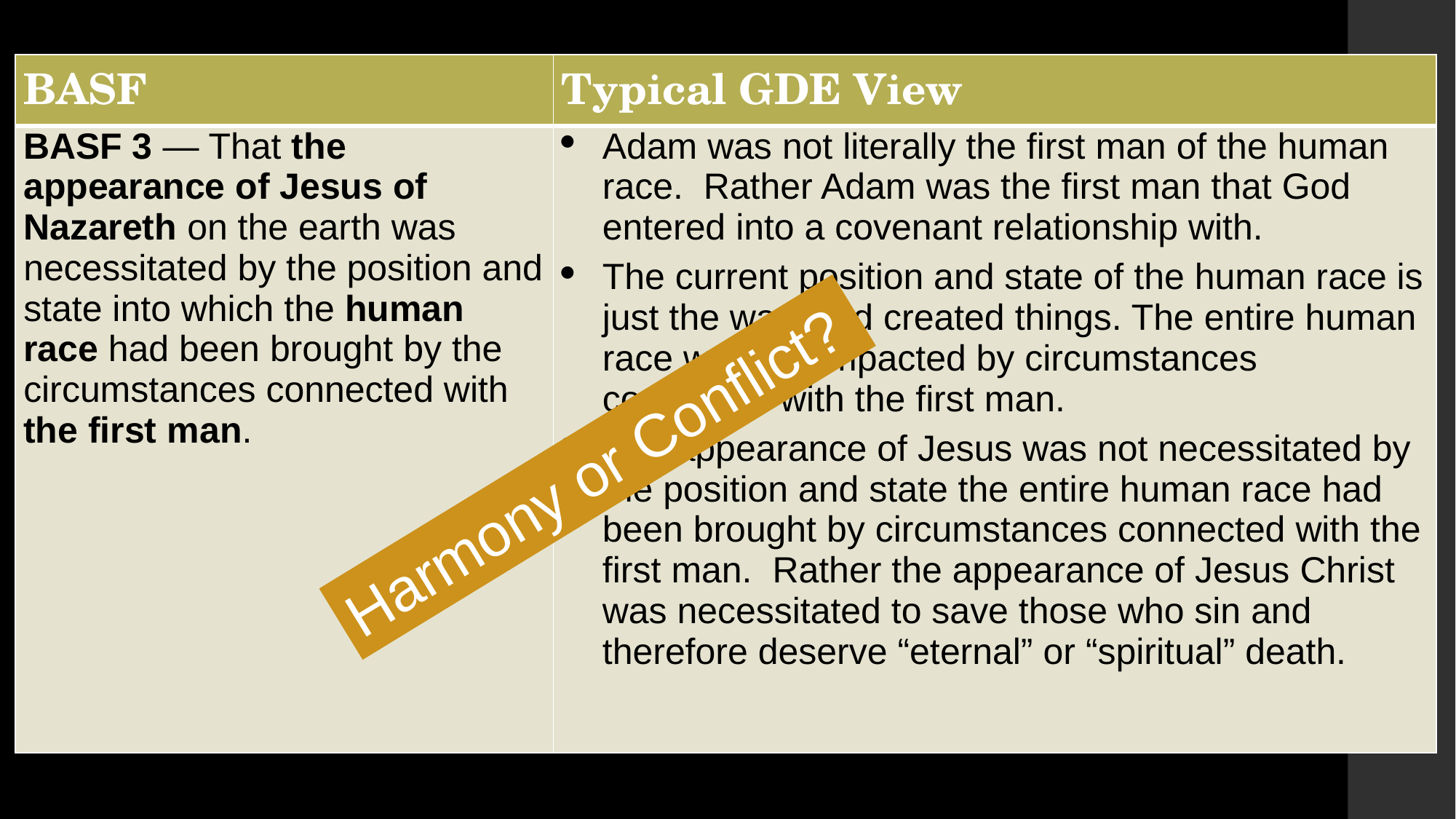

| BASF | Typical GDE View |
| --- | --- |
| BASF 3 — That the appearance of Jesus of Nazareth on the earth was necessitated by the position and state into which the human race had been brought by the circumstances connected with the first man. | Adam was not literally the first man of the human race. Rather Adam was the first man that God entered into a covenant relationship with. The current position and state of the human race is just the way God created things. The entire human race was not impacted by circumstances connected with the first man. The appearance of Jesus was not necessitated by the position and state the entire human race had been brought by circumstances connected with the first man. Rather the appearance of Jesus Christ was necessitated to save those who sin and therefore deserve “eternal” or “spiritual” death. |
Harmony or Conflict?